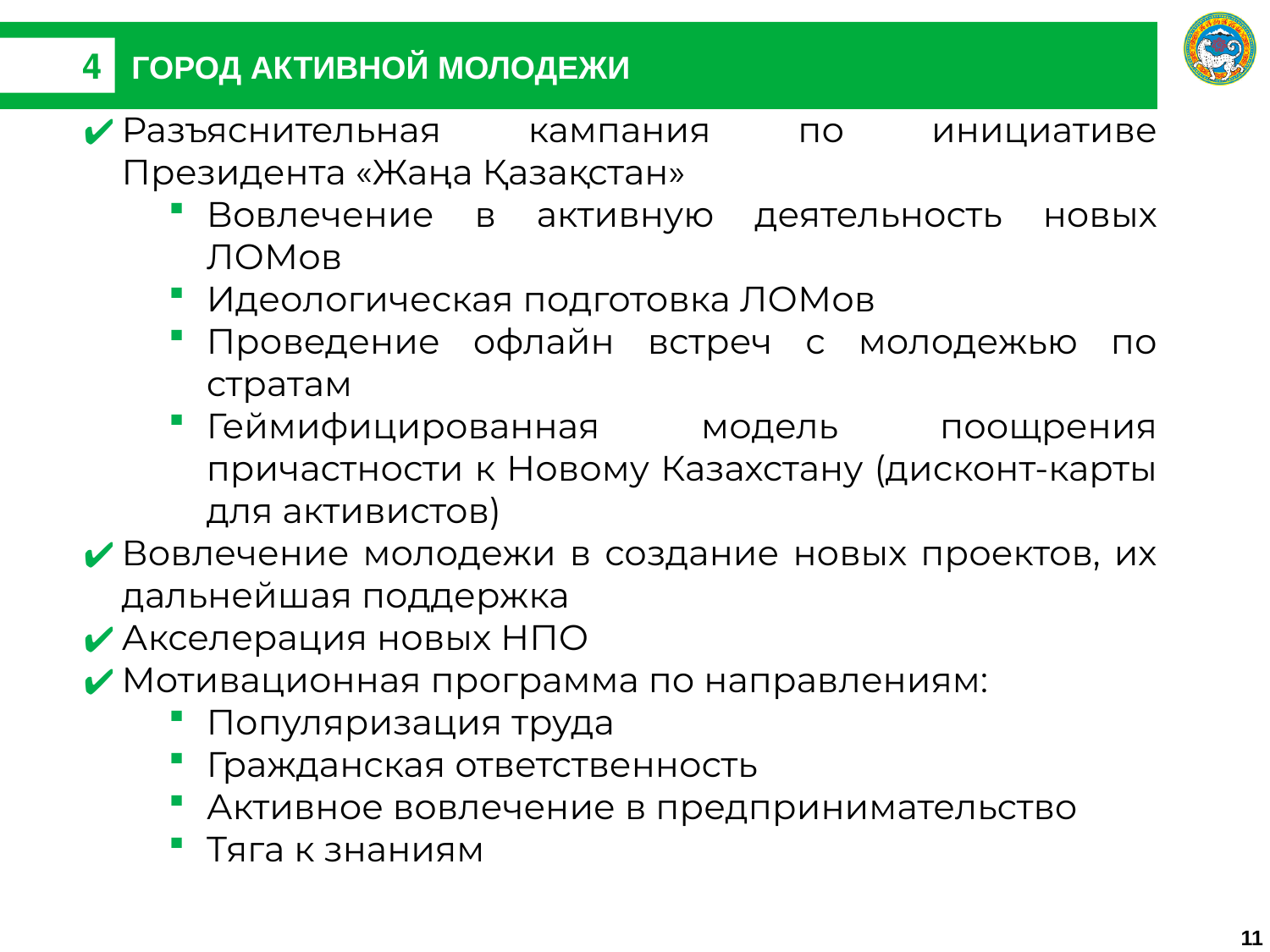

# ПОШАГОВЫЕ МЕРЫ ПО СОКРАЩЕНИЮ ДОЛИ NEET
4
ГОРОД АКТИВНОЙ МОЛОДЕЖИ

Разъяснительная кампания по инициативе Президента «Жаңа Қазақстан»
Вовлечение в активную деятельность новых ЛОМов
Идеологическая подготовка ЛОМов
Проведение офлайн встреч с молодежью по стратам
Геймифицированная модель поощрения причастности к Новому Казахстану (дисконт-карты для активистов)
Вовлечение молодежи в создание новых проектов, их дальнейшая поддержка
Акселерация новых НПО
Мотивационная программа по направлениям:
Популяризация труда
Гражданская ответственность
Активное вовлечение в предпринимательство
Тяга к знаниям

11
11